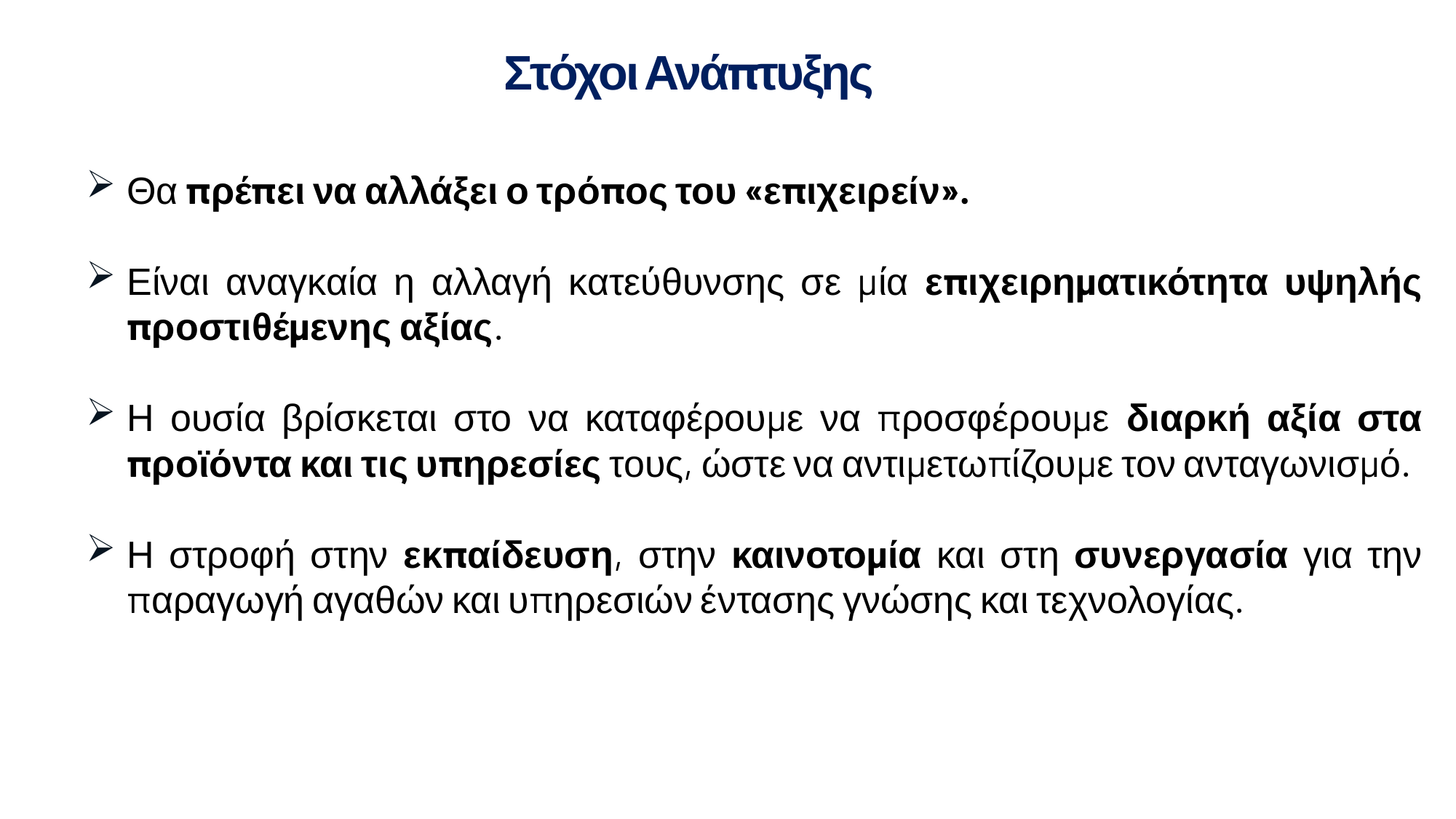

Στόχοι Ανάπτυξης

Θα πρέπει να αλλάξει ο τρόπος του «επιχειρείν».

Είναι αναγκαία η αλλαγή κατεύθυνσης σε μία επιχειρηματικότητα υψηλής προστιθέμενης αξίας.

Η ουσία βρίσκεται στο να καταφέρουμε να προσφέρουμε διαρκή αξία στα προϊόντα και τις υπηρεσίες τους, ώστε να αντιμετωπίζουμε τον ανταγωνισμό.

Η στροφή στην εκπαίδευση, στην καινοτομία και στη συνεργασία για την παραγωγή αγαθών και υπηρεσιών έντασης γνώσης και τεχνολογίας.